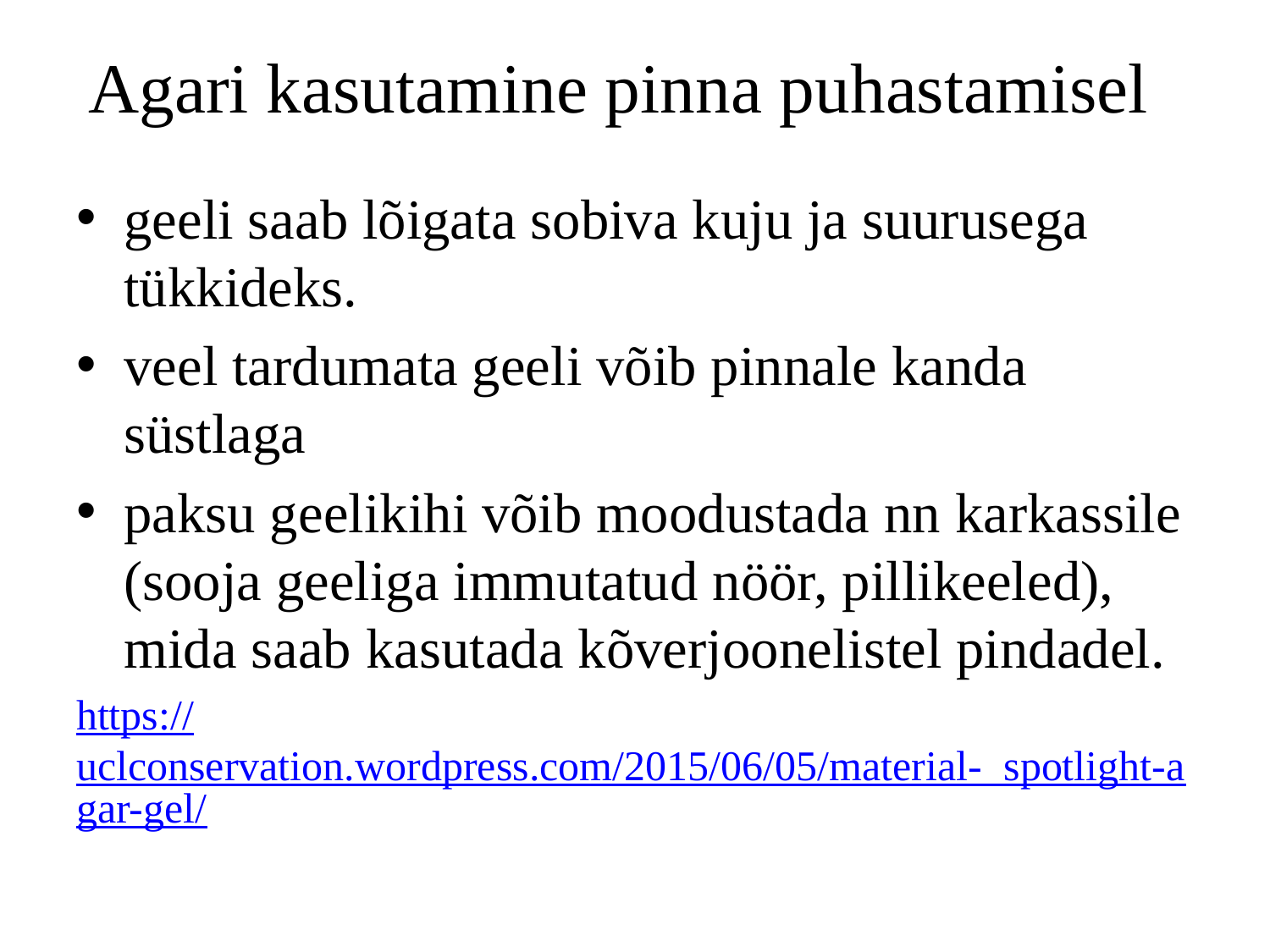

# Agari kasutamine pinna puhastamisel
geeli saab lõigata sobiva kuju ja suurusega tükkideks.
veel tardumata geeli võib pinnale kanda süstlaga
paksu geelikihi võib moodustada nn karkassile (sooja geeliga immutatud nöör, pillikeeled), mida saab kasutada kõverjoonelistel pindadel.
https://uclconservation.wordpress.com/2015/06/05/material-  spotlight-agar-gel/